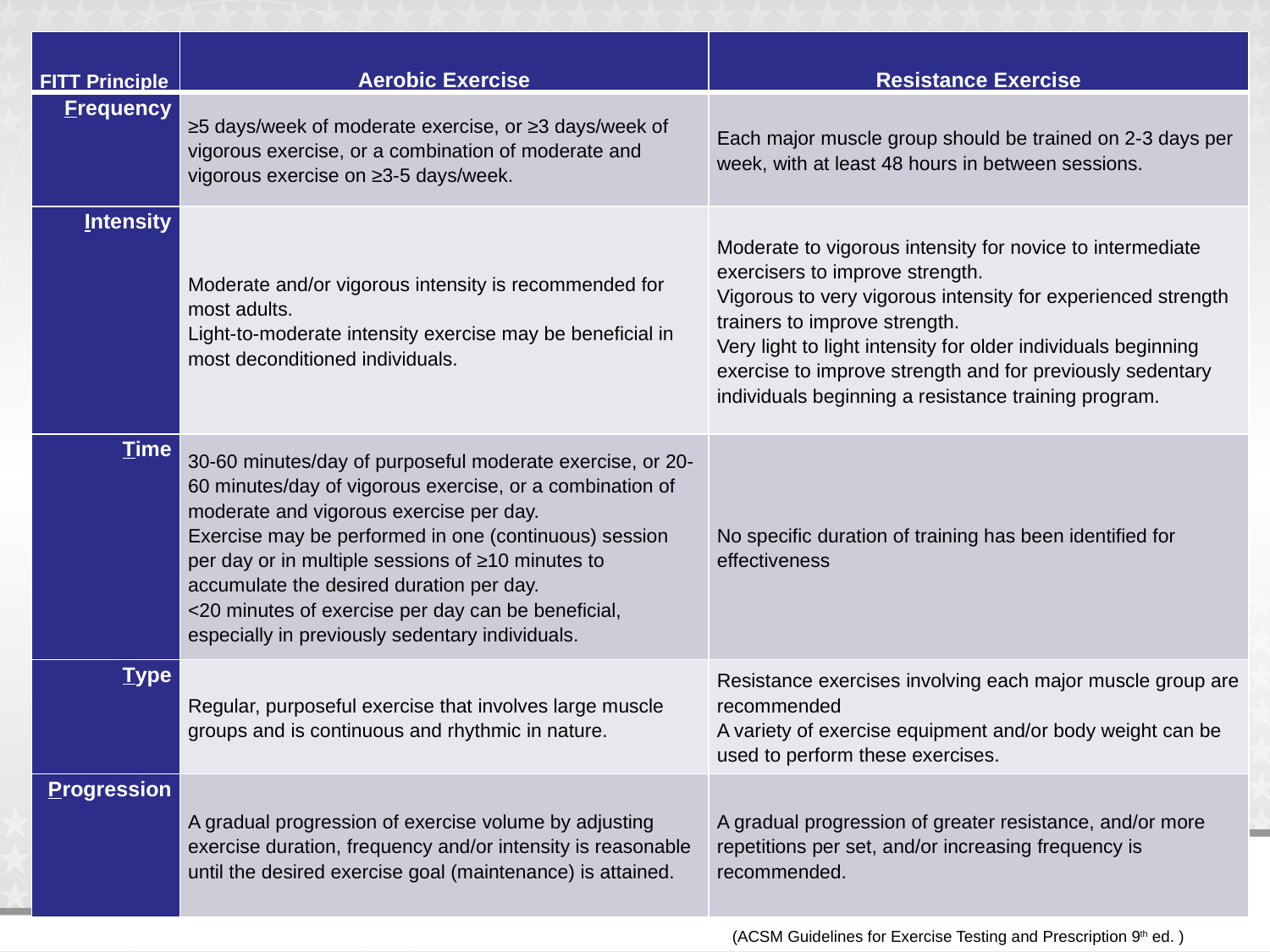

| FITT Principle | Aerobic Exercise | Resistance Exercise |
| --- | --- | --- |
| Frequency | ≥5 days/week of moderate exercise, or ≥3 days/week of vigorous exercise, or a combination of moderate and vigorous exercise on ≥3-5 days/week. | Each major muscle group should be trained on 2-3 days per week, with at least 48 hours in between sessions. |
| Intensity | Moderate and/or vigorous intensity is recommended for most adults. Light-to-moderate intensity exercise may be beneficial in most deconditioned individuals. | Moderate to vigorous intensity for novice to intermediate exercisers to improve strength. Vigorous to very vigorous intensity for experienced strength trainers to improve strength. Very light to light intensity for older individuals beginning exercise to improve strength and for previously sedentary individuals beginning a resistance training program. |
| Time | 30-60 minutes/day of purposeful moderate exercise, or 20-60 minutes/day of vigorous exercise, or a combination of moderate and vigorous exercise per day. Exercise may be performed in one (continuous) session per day or in multiple sessions of ≥10 minutes to accumulate the desired duration per day. <20 minutes of exercise per day can be beneficial, especially in previously sedentary individuals. | No specific duration of training has been identified for effectiveness |
| Type | Regular, purposeful exercise that involves large muscle groups and is continuous and rhythmic in nature. | Resistance exercises involving each major muscle group are recommended A variety of exercise equipment and/or body weight can be used to perform these exercises. |
| Progression | A gradual progression of exercise volume by adjusting exercise duration, frequency and/or intensity is reasonable until the desired exercise goal (maintenance) is attained. | A gradual progression of greater resistance, and/or more repetitions per set, and/or increasing frequency is recommended. |
(ACSM Guidelines for Exercise Testing and Prescription 9th ed. )